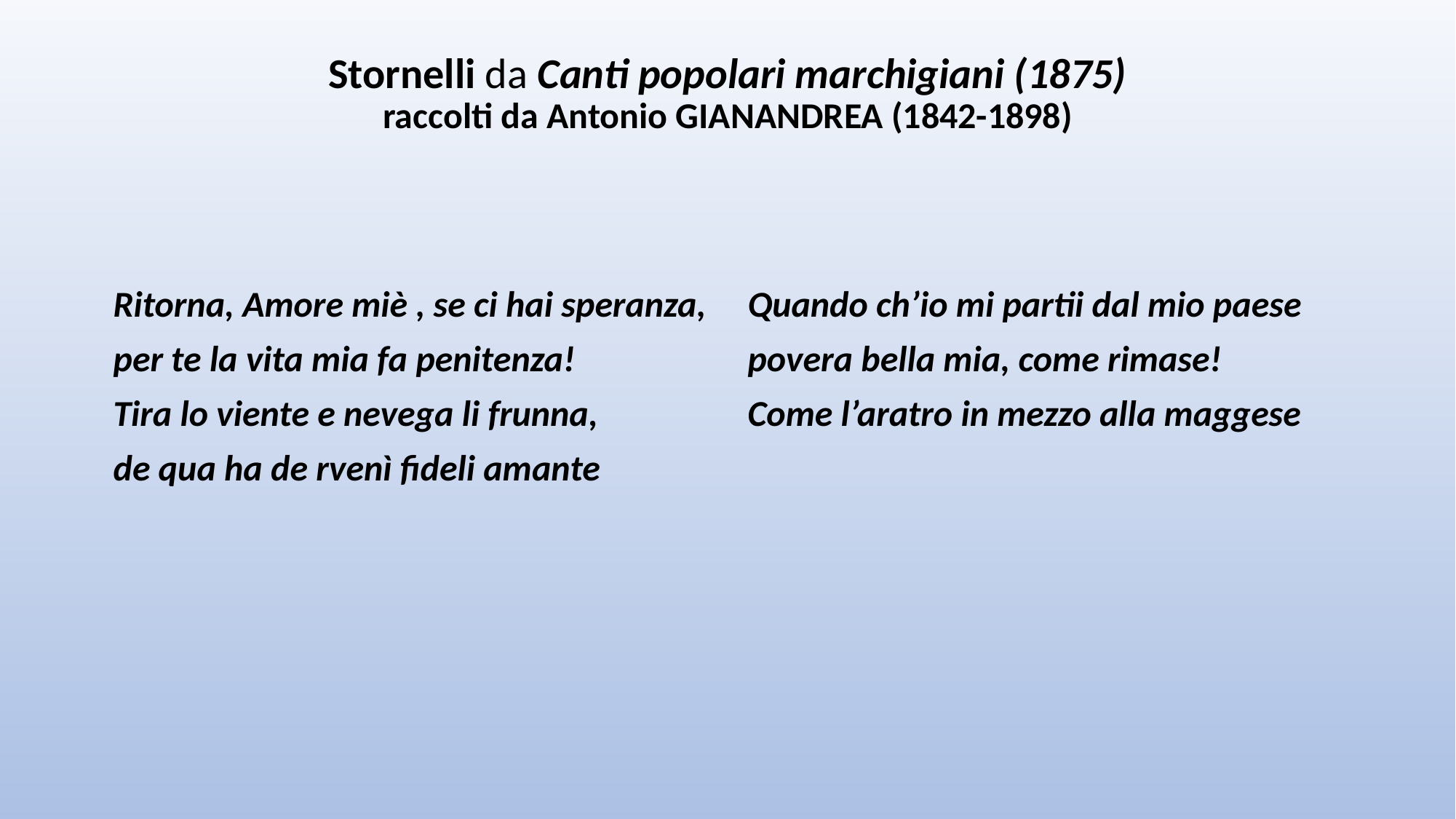

# Stornelli da Canti popolari marchigiani (1875) raccolti da Antonio GIANANDREA (1842-1898)

Ritorna, Amore miè , se ci hai speranza,
per te la vita mia fa penitenza!
Tira lo viente e nevega li frunna,
de qua ha de rvenì fideli amante

Quando ch’io mi partii dal mio paese
povera bella mia, come rimase!
Come l’aratro in mezzo alla maggese